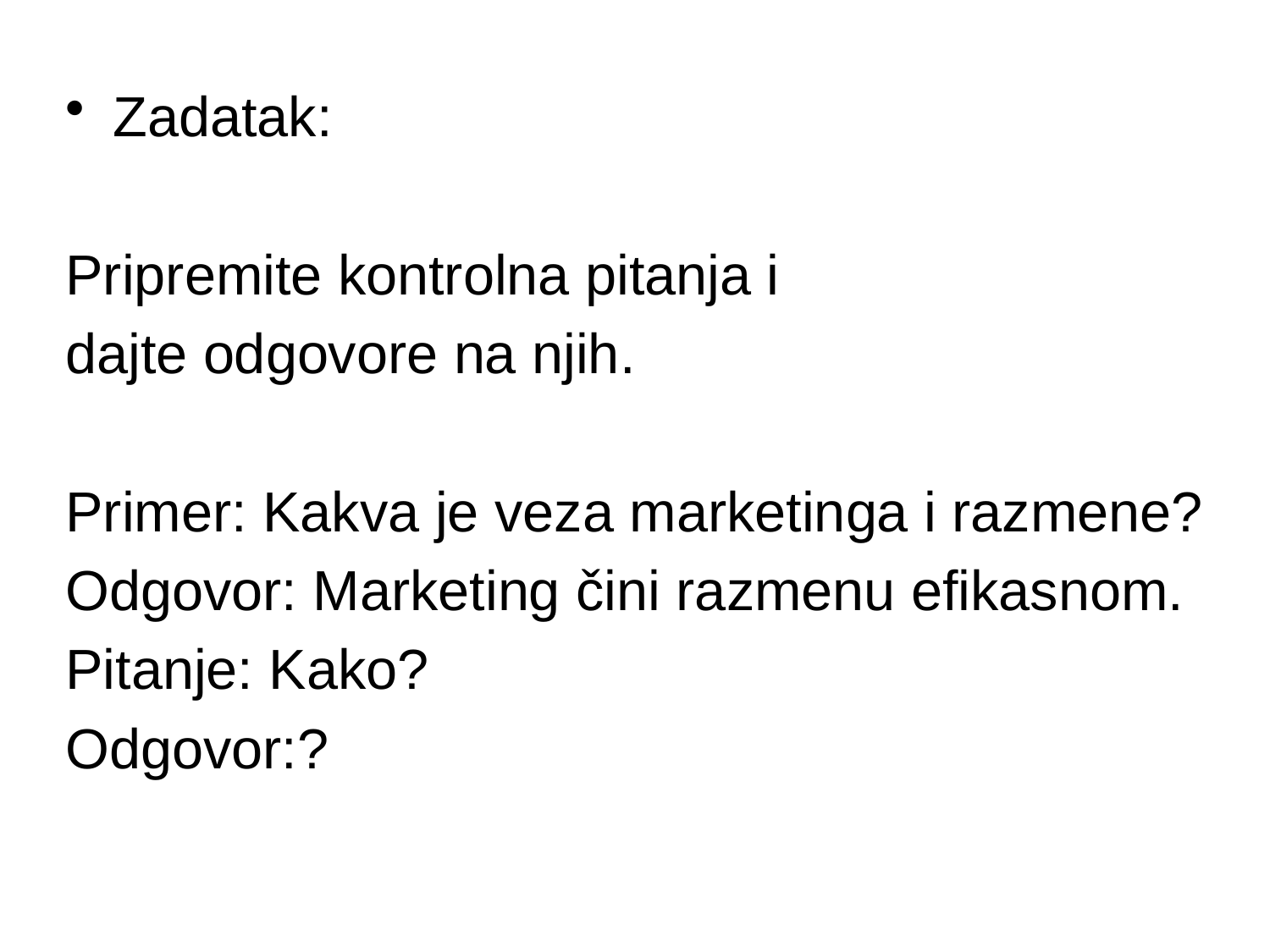

Zadatak:

Pripremite kontrolna pitanja i
dajte odgovore na njih.

Primer: Kakva je veza marketinga i razmene?
Odgovor: Marketing čini razmenu efikasnom.
Pitanje: Kako?
Odgovor:?